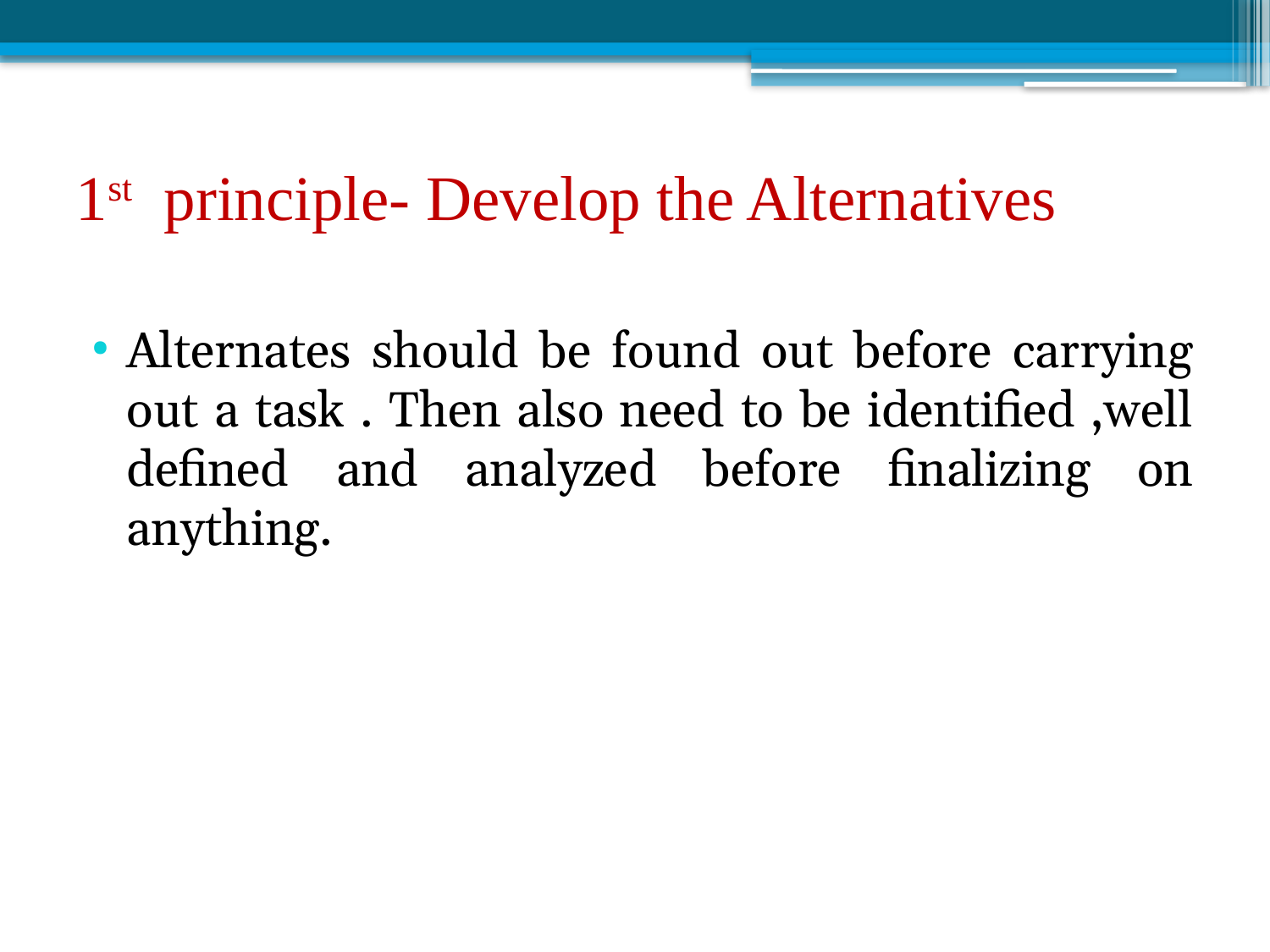

# 1st  principle- Develop the Alternatives
Alternates should be found out before carrying out a task . Then also need to be identified ,well defined and analyzed before finalizing on anything.